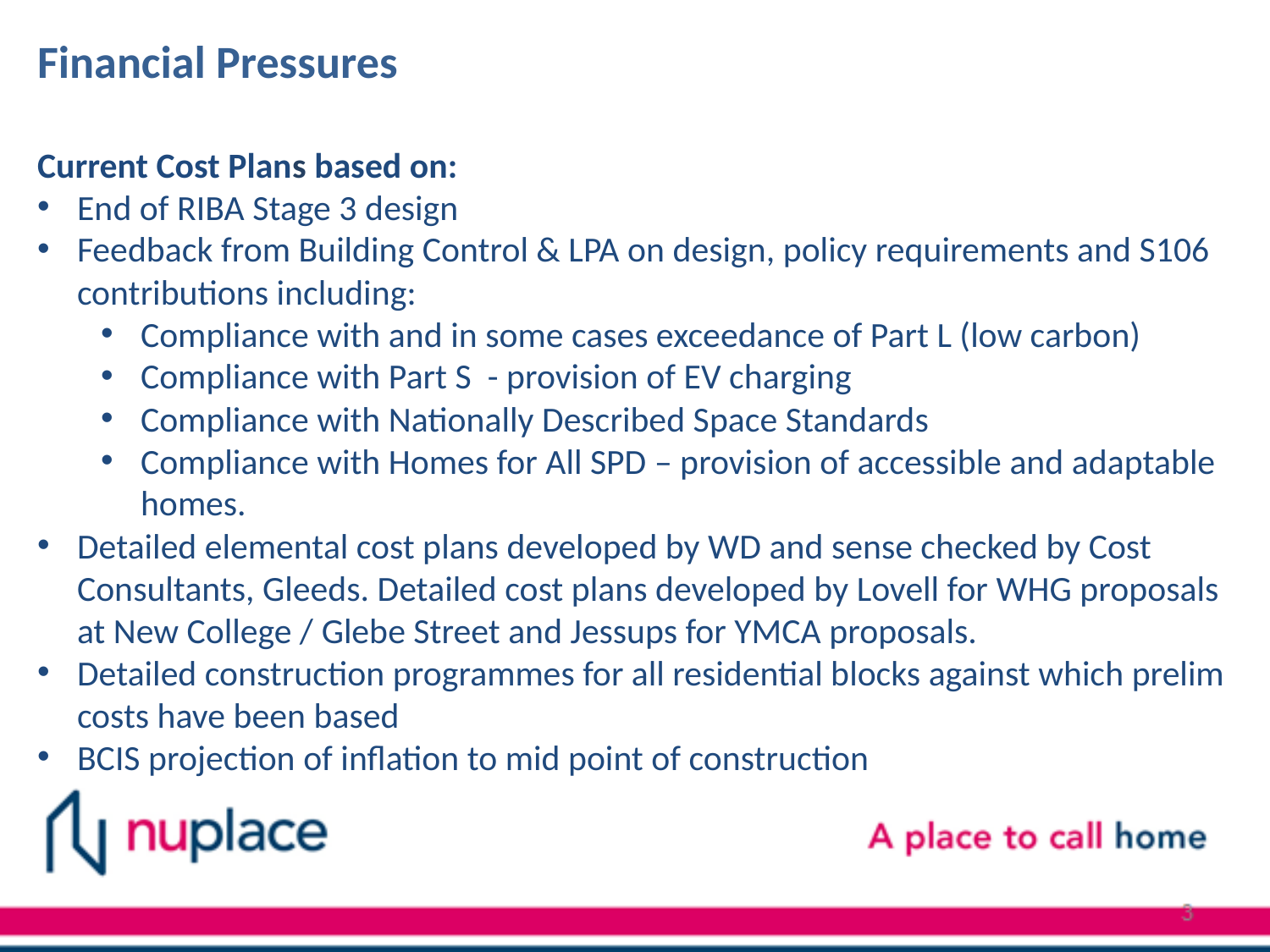

Financial Pressures

Current Cost Plans based on:
End of RIBA Stage 3 design
Feedback from Building Control & LPA on design, policy requirements and S106 contributions including:
Compliance with and in some cases exceedance of Part L (low carbon)
Compliance with Part S  - provision of EV charging
Compliance with Nationally Described Space Standards
Compliance with Homes for All SPD – provision of accessible and adaptable homes.
Detailed elemental cost plans developed by WD and sense checked by Cost Consultants, Gleeds. Detailed cost plans developed by Lovell for WHG proposals at New College / Glebe Street and Jessups for YMCA proposals.
Detailed construction programmes for all residential blocks against which prelim costs have been based
BCIS projection of inflation to mid point of construction